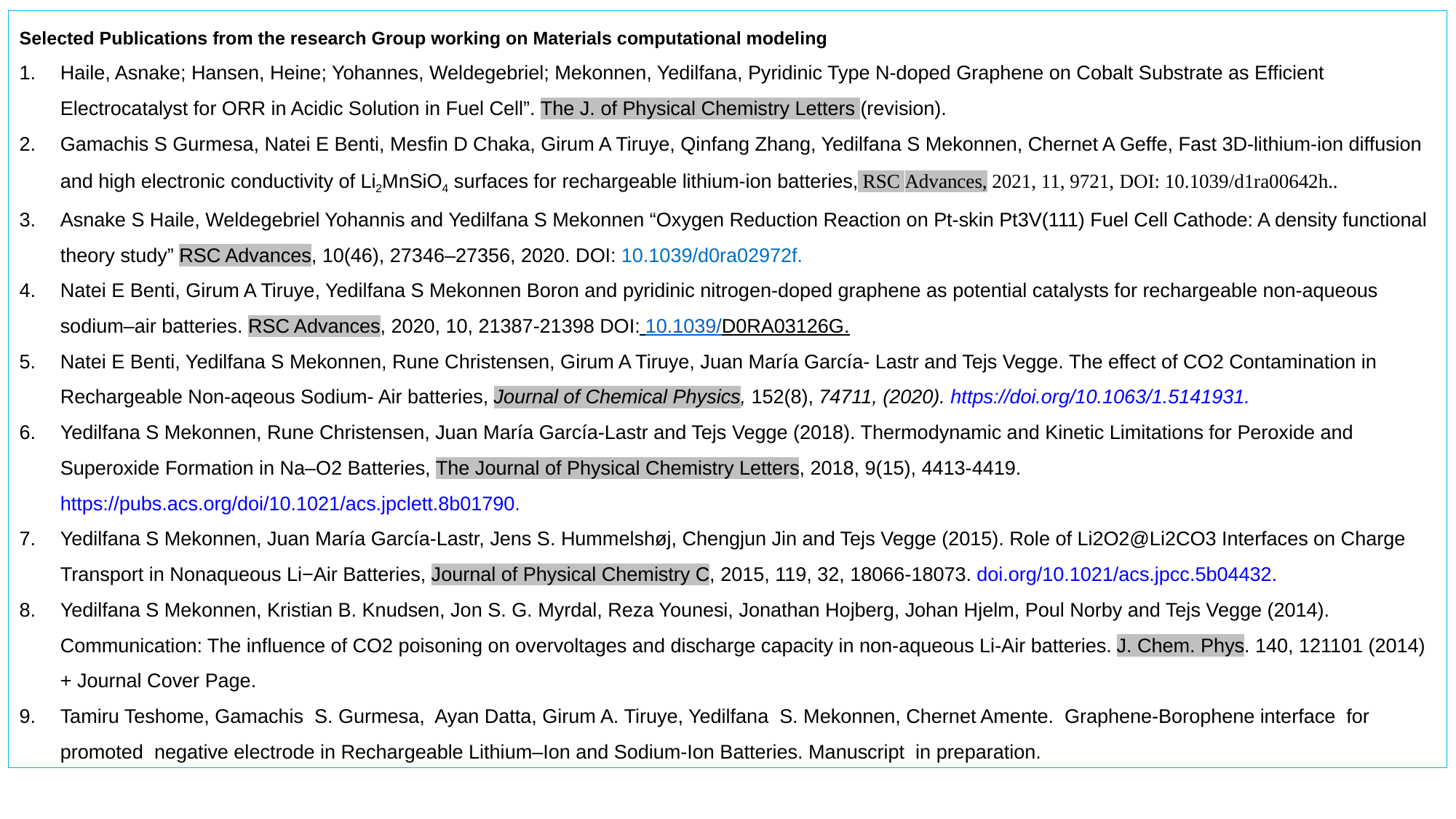

Selected Publications from the research Group working on Materials computational modeling
Haile, Asnake; Hansen, Heine; Yohannes, Weldegebriel; Mekonnen, Yedilfana, Pyridinic Type N-doped Graphene on Cobalt Substrate as Efficient   Electrocatalyst for ORR in Acidic Solution in Fuel Cell”. The J. of Physical Chemistry Letters (revision).
Gamachis S Gurmesa, Natei E Benti, Mesfin D Chaka, Girum A Tiruye, Qinfang Zhang, Yedilfana S Mekonnen, Chernet A Geffe, Fast 3D-lithium-ion diffusion and high electronic conductivity of Li2MnSiO4 surfaces for rechargeable lithium-ion batteries, RSC Advances, 2021, 11, 9721, DOI: 10.1039/d1ra00642h..
Asnake S Haile, Weldegebriel Yohannis and Yedilfana S Mekonnen “Oxygen Reduction Reaction on Pt-skin Pt3V(111) Fuel Cell Cathode: A density functional theory study” RSC Advances, 10(46), 27346–27356, 2020. DOI: 10.1039/d0ra02972f.
Natei E Benti, Girum A Tiruye, Yedilfana S Mekonnen Boron and pyridinic nitrogen-doped graphene as potential catalysts for rechargeable non-aqueous sodium–air batteries. RSC Advances, 2020, 10, 21387-21398 DOI: 10.1039/D0RA03126G.
Natei E Benti, Yedilfana S Mekonnen, Rune Christensen, Girum A Tiruye, Juan María García- Lastr and Tejs Vegge. The effect of CO2 Contamination in Rechargeable Non-aqeous Sodium- Air batteries, Journal of Chemical Physics, 152(8), 74711, (2020). https://doi.org/10.1063/1.5141931.
Yedilfana S Mekonnen, Rune Christensen, Juan María García-Lastr and Tejs Vegge (2018). Thermodynamic and Kinetic Limitations for Peroxide and Superoxide Formation in Na–O2 Batteries, The Journal of Physical Chemistry Letters, 2018, 9(15), 4413-4419. https://pubs.acs.org/doi/10.1021/acs.jpclett.8b01790.
Yedilfana S Mekonnen, Juan María García-Lastr, Jens S. Hummelshøj, Chengjun Jin and Tejs Vegge (2015). Role of Li2O2@Li2CO3 Interfaces on Charge Transport in Nonaqueous Li−Air Batteries, Journal of Physical Chemistry C, 2015, 119, 32, 18066-18073. doi.org/10.1021/acs.jpcc.5b04432.
Yedilfana S Mekonnen, Kristian B. Knudsen, Jon S. G. Myrdal, Reza Younesi, Jonathan Hojberg, Johan Hjelm, Poul Norby and Tejs Vegge (2014). Communication: The influence of CO2 poisoning on overvoltages and discharge capacity in non-aqueous Li-Air batteries. J. Chem. Phys. 140, 121101 (2014) + Journal Cover Page.
Tamiru Teshome, Gamachis  S. Gurmesa,  Ayan Datta, Girum A. Tiruye, Yedilfana  S. Mekonnen, Chernet Amente.  Graphene-Borophene interface  for promoted  negative electrode in Rechargeable Lithium–Ion and Sodium-Ion Batteries. Manuscript  in preparation.